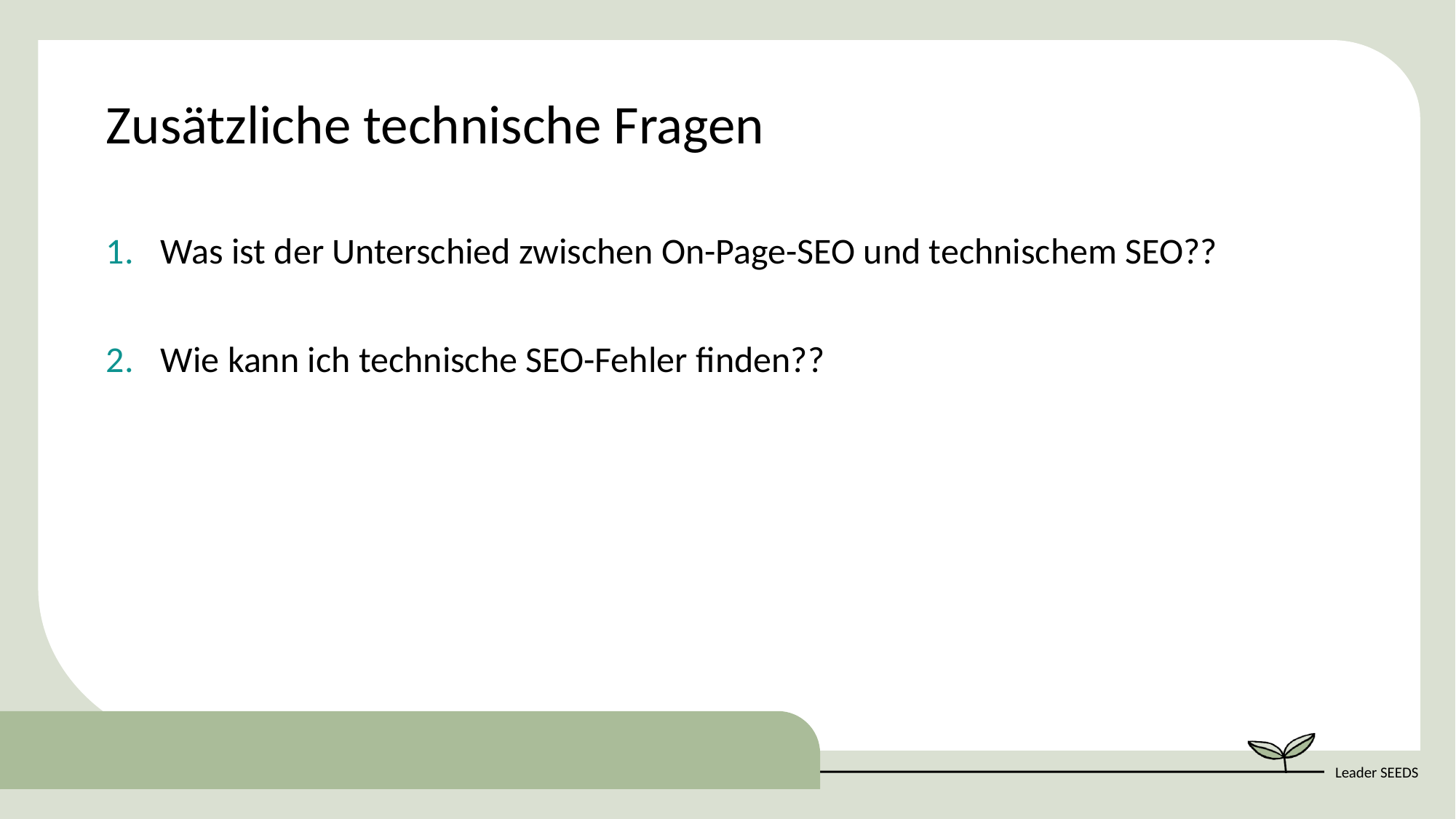

Zusätzliche technische Fragen
Was ist der Unterschied zwischen On-Page-SEO und technischem SEO??

Wie kann ich technische SEO-Fehler finden??